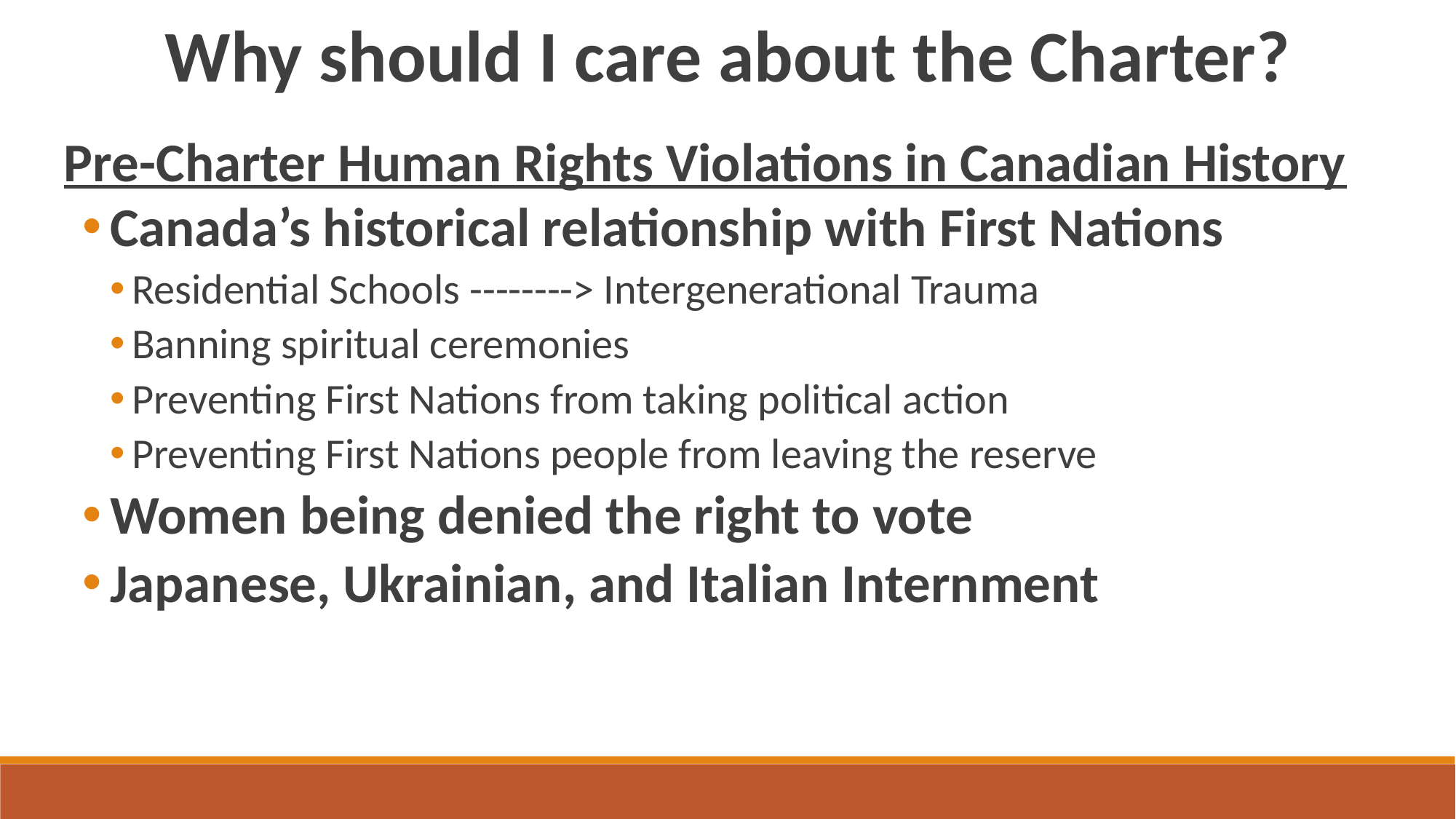

Why should I care about the Charter?
Pre-Charter Human Rights Violations in Canadian History
Canada’s historical relationship with First Nations
Residential Schools --------> Intergenerational Trauma
Banning spiritual ceremonies
Preventing First Nations from taking political action
Preventing First Nations people from leaving the reserve
Women being denied the right to vote
Japanese, Ukrainian, and Italian Internment